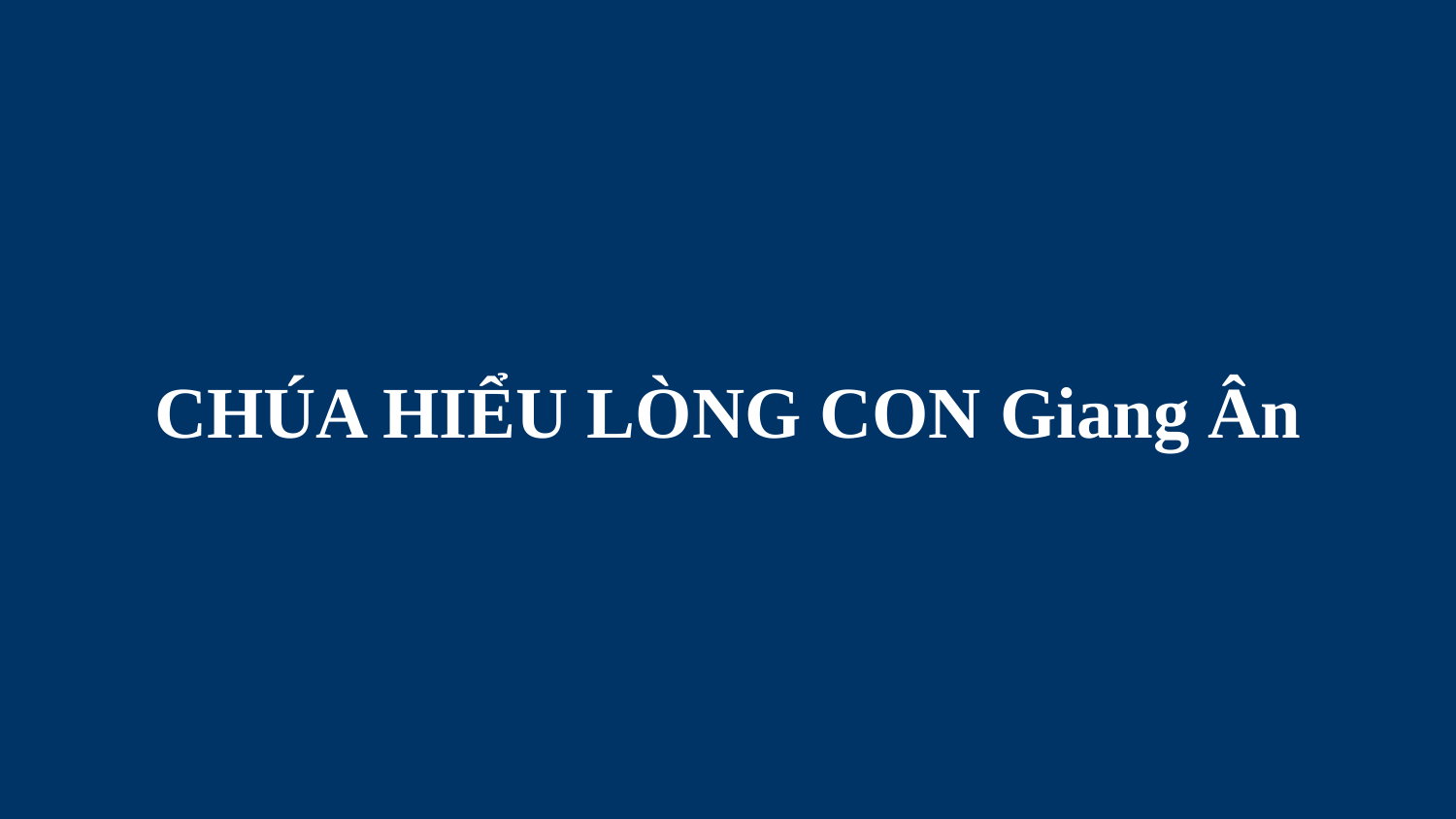

# CHÚA HIỂU LÒNG CON Giang Ân